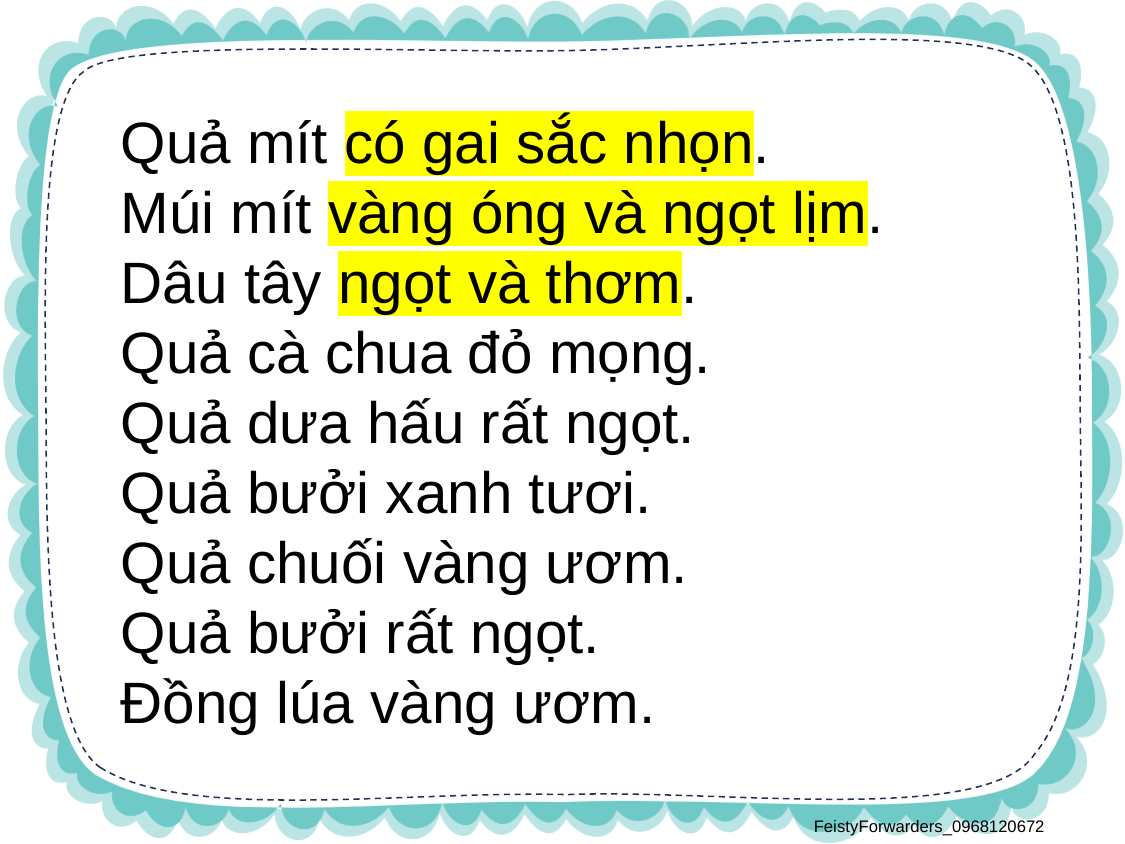

Quả mít có gai sắc nhọn.
Múi mít vàng óng và ngọt lịm.
Dâu tây ngọt và thơm.
Quả cà chua đỏ mọng.
Quả dưa hấu rất ngọt.
Quả bưởi xanh tươi.
Quả chuối vàng ươm.
Quả bưởi rất ngọt.
Đồng lúa vàng ươm.